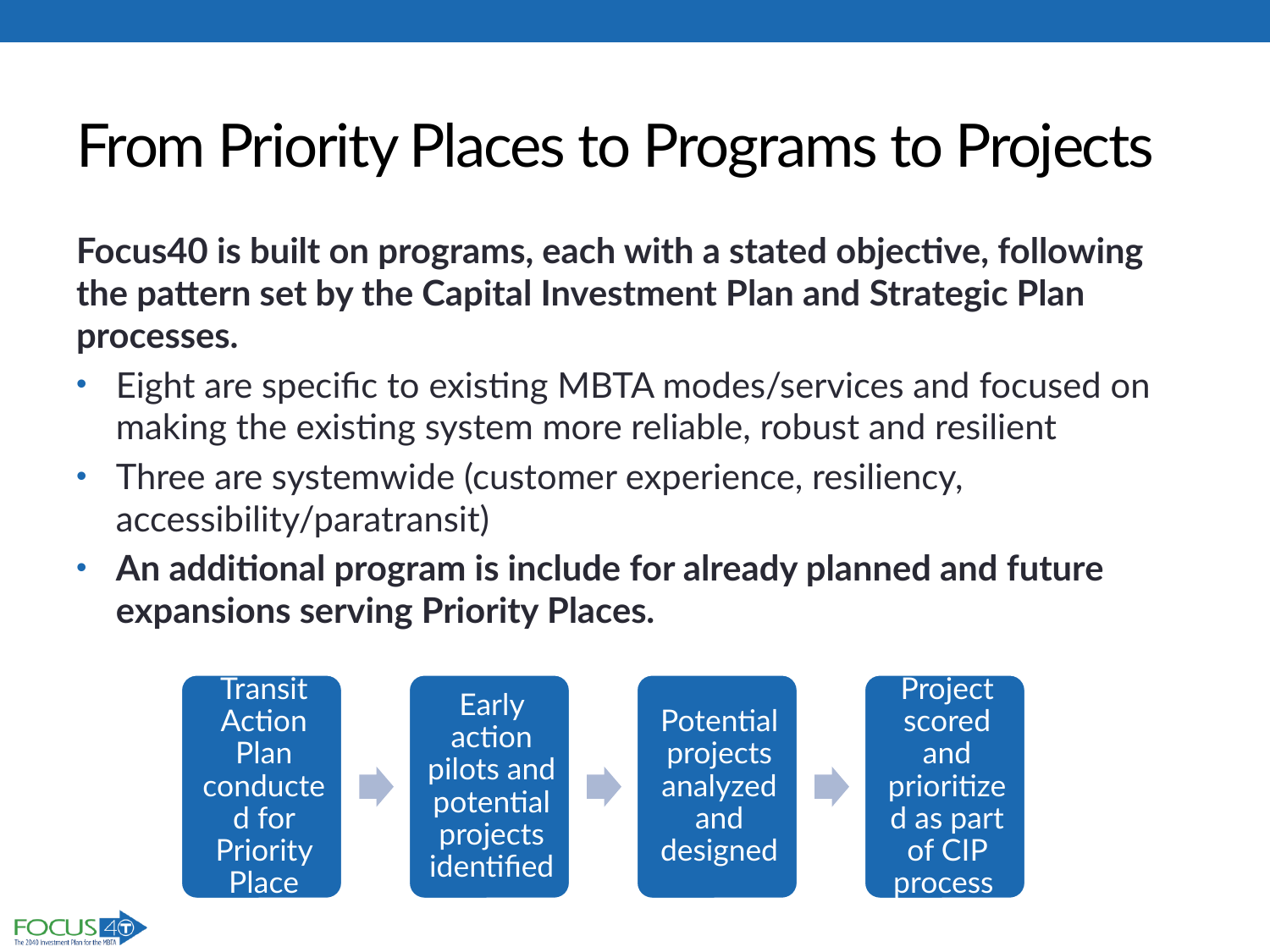

# From Priority Places to Programs to Projects
Focus40 is built on programs, each with a stated objective, following the pattern set by the Capital Investment Plan and Strategic Plan processes.
Eight are specific to existing MBTA modes/services and focused on making the existing system more reliable, robust and resilient
Three are systemwide (customer experience, resiliency, accessibility/paratransit)
An additional program is include for already planned and future expansions serving Priority Places.

Transit Action Plan conducted for Priority Place

Early action pilots and potential projects identified

Potential projects analyzed and designed

Project scored and prioritized as part of CIP process